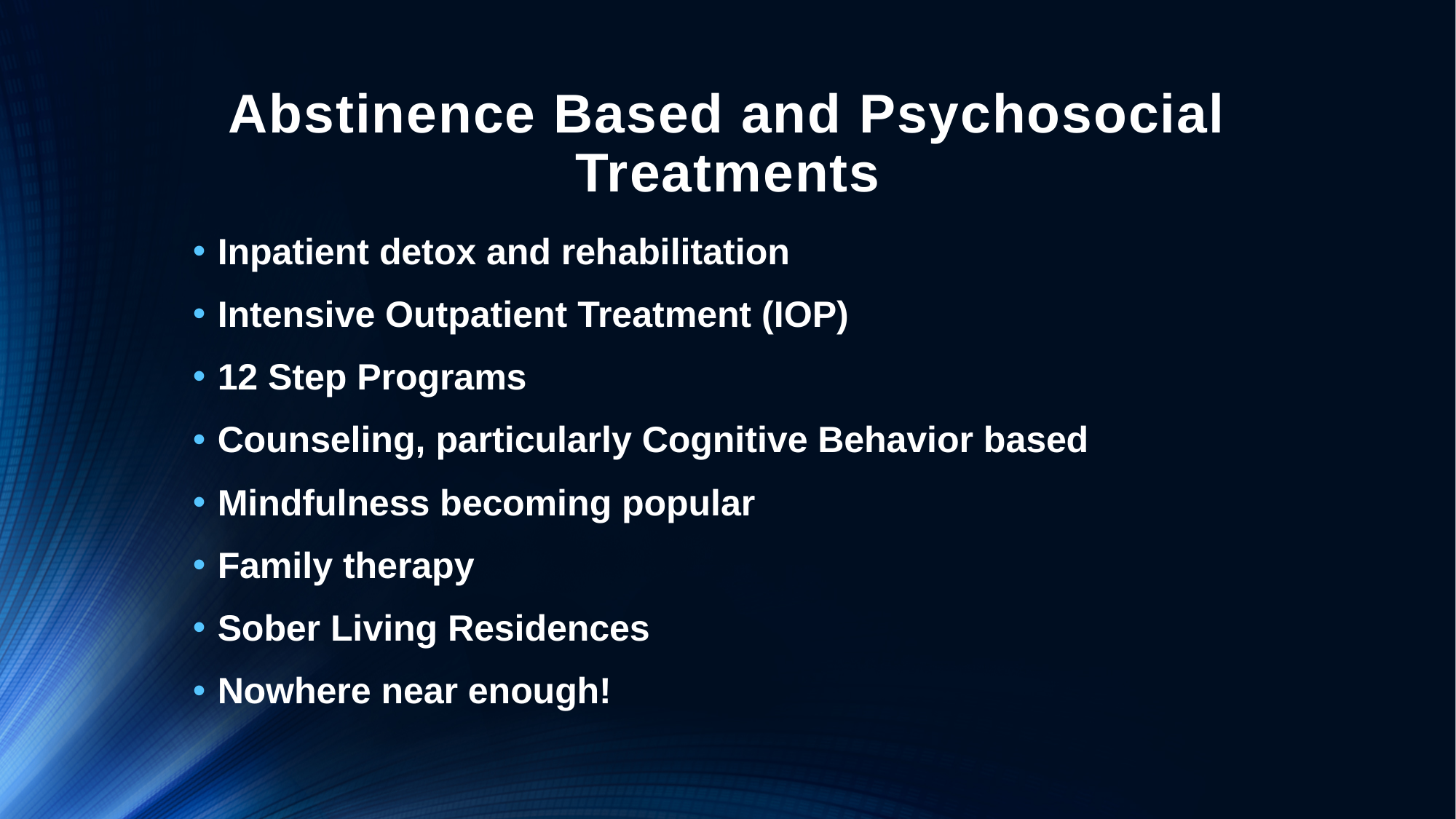

# Abstinence Based and Psychosocial Treatments
Inpatient detox and rehabilitation
Intensive Outpatient Treatment (IOP)
12 Step Programs
Counseling, particularly Cognitive Behavior based
Mindfulness becoming popular
Family therapy
Sober Living Residences
Nowhere near enough!